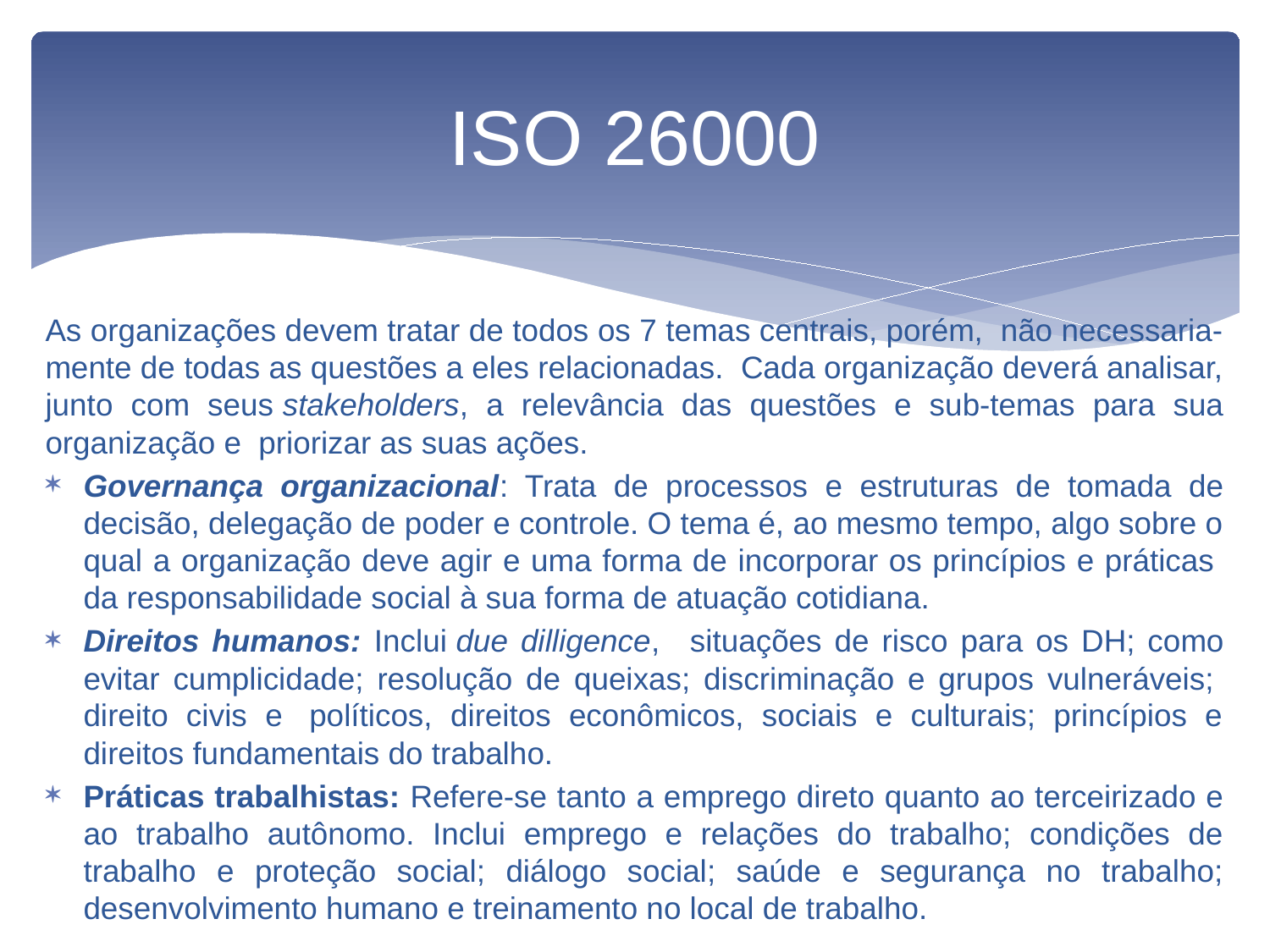

# ISO 26000
As organizações devem tratar de todos os 7 temas centrais, porém,  não necessaria-mente de todas as questões a eles relacionadas.  Cada organização deverá analisar, junto com seus stakeholders, a relevância das questões e sub-temas para sua organização e  priorizar as suas ações.
Governança organizacional: Trata de processos e estruturas de tomada de decisão, delegação de poder e controle. O tema é, ao mesmo tempo, algo sobre o qual a organização deve agir e uma forma de incorporar os princípios e práticas  da responsabilidade social à sua forma de atuação cotidiana.
Direitos humanos: Inclui due dilligence,   situações de risco para os DH; como evitar cumplicidade; resolução de queixas; discriminação e grupos vulneráveis;  direito civis e  políticos, direitos econômicos, sociais e culturais; princípios e direitos fundamentais do trabalho.
Práticas trabalhistas: Refere-se tanto a emprego direto quanto ao terceirizado e ao trabalho autônomo. Inclui emprego e relações do trabalho; condições de trabalho e proteção social; diálogo social; saúde e segurança no trabalho; desenvolvimento humano e treinamento no local de trabalho.